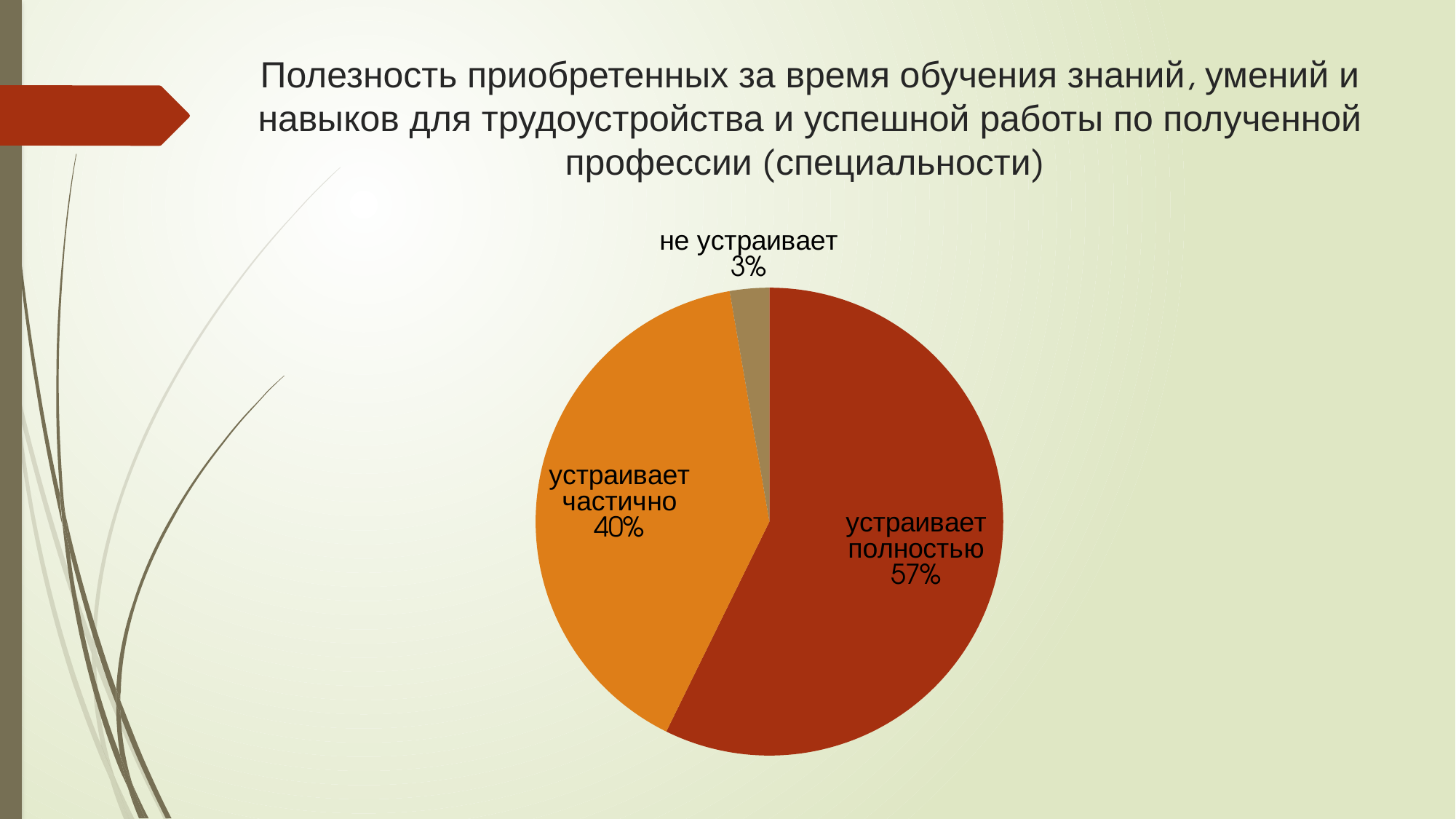

# Полезность приобретенных за время обучения знаний, умений и навыков для трудоустройства и успешной работы по полученной профессии (специальности)

### Chart

| Category | Продажи |
|---|---|
| устраивает полностью | 63.0 |
| устраивает частично | 44.0 |
| не устраивает | 3.0 |